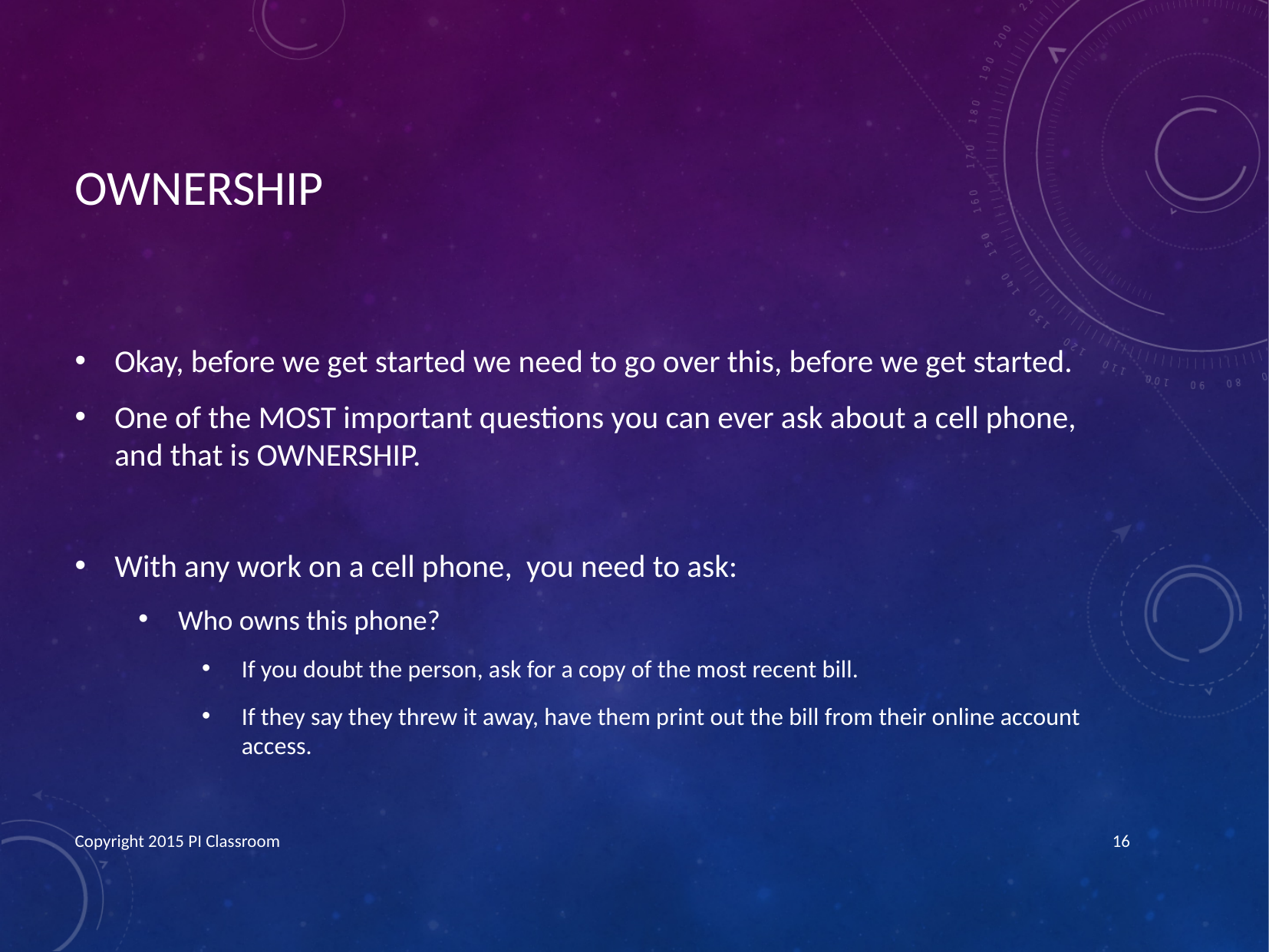

# Ownership
Okay, before we get started we need to go over this, before we get started.
One of the MOST important questions you can ever ask about a cell phone, and that is OWNERSHIP.

With any work on a cell phone,  you need to ask:
Who owns this phone?
If you doubt the person, ask for a copy of the most recent bill.
If they say they threw it away, have them print out the bill from their online account access.
Copyright 2015 PI Classroom
16